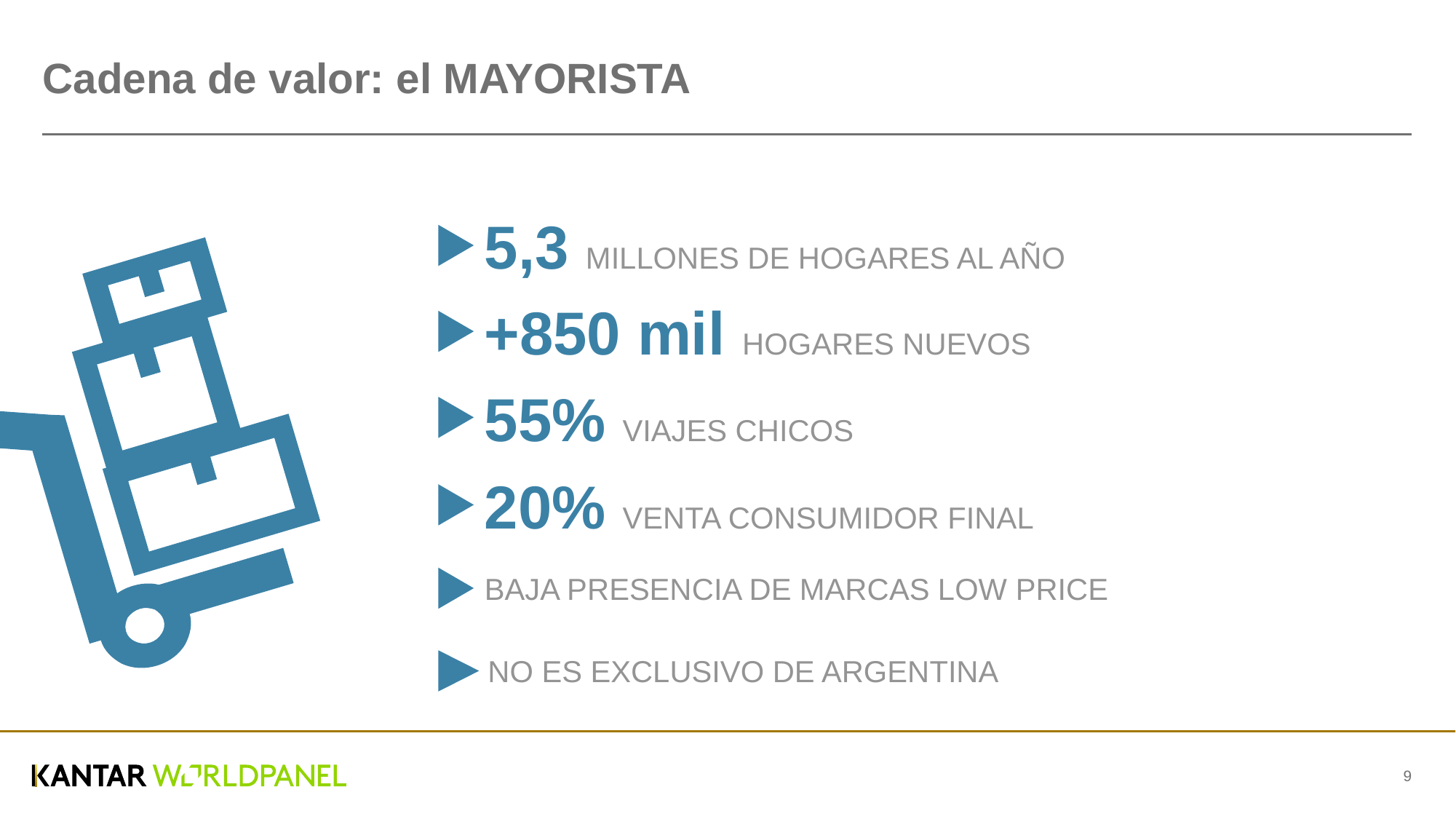

# Cadena de valor: el MAYORISTA
5,3 MILLONES DE HOGARES AL AÑO

+850 mil HOGARES NUEVOS

55% VIAJES CHICOS

20% VENTA CONSUMIDOR FINAL

BAJA PRESENCIA DE MARCAS LOW PRICE

NO ES EXCLUSIVO DE ARGENTINA
9